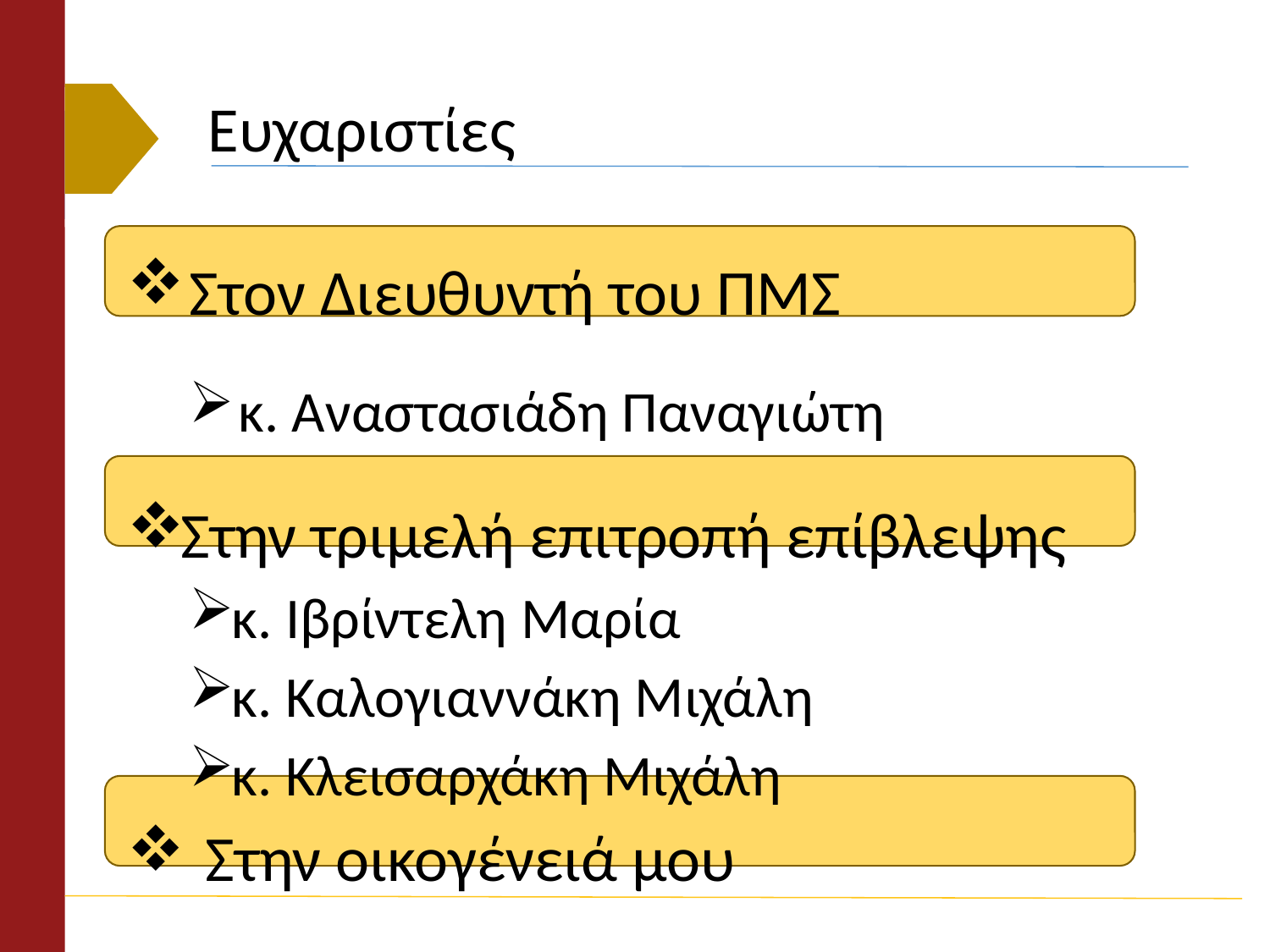

# Ευχαριστίες
Στον Διευθυντή του ΠΜΣ
κ. Αναστασιάδη Παναγιώτη
Στην τριμελή επιτροπή επίβλεψης
κ. Ιβρίντελη Μαρία
κ. Καλογιαννάκη Μιχάλη
κ. Κλεισαρχάκη Μιχάλη
Στην οικογένειά μου